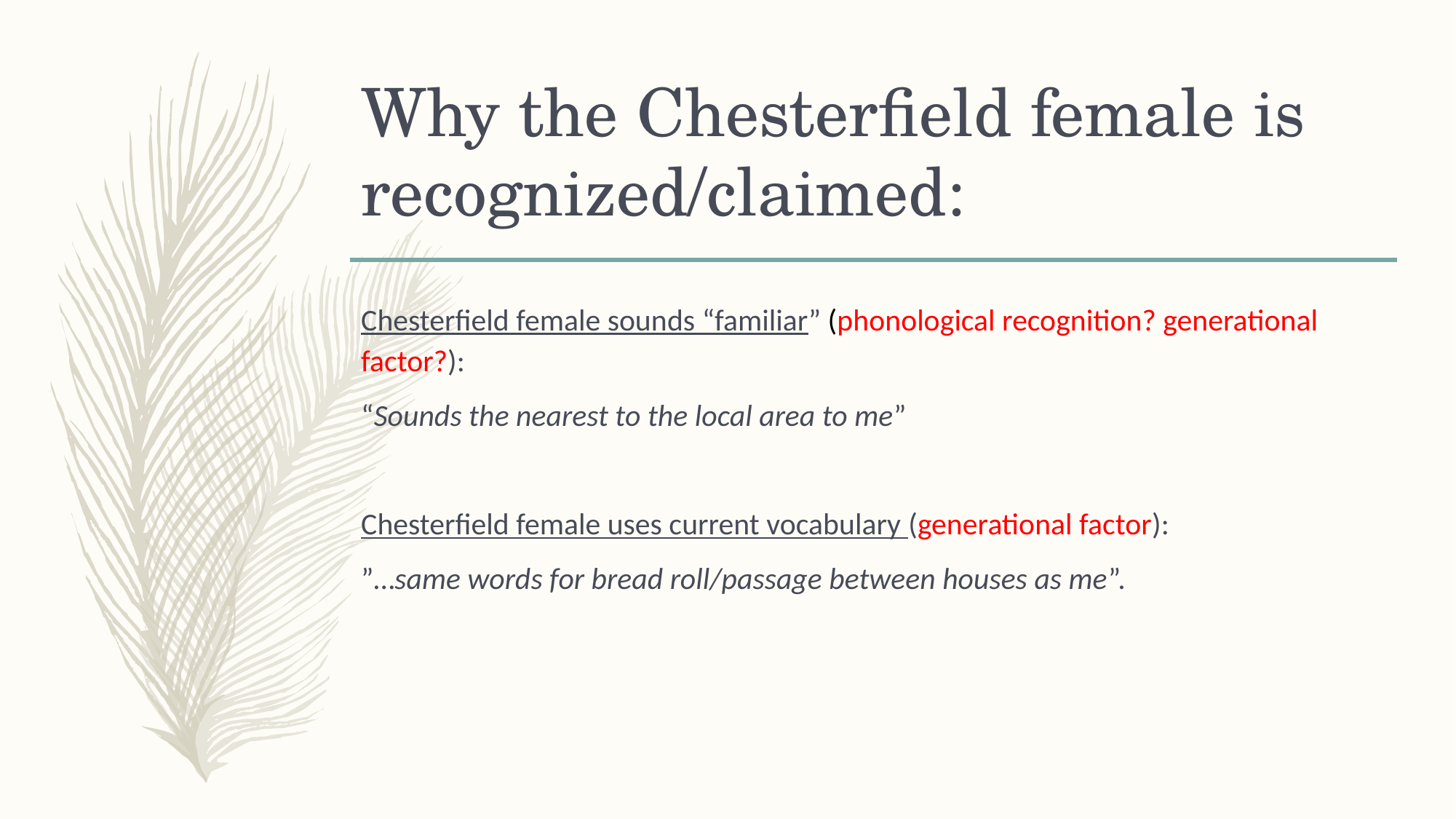

# Why the Chesterfield female is recognized/claimed:
Chesterfield female sounds “familiar” (phonological recognition? generational factor?):
“Sounds the nearest to the local area to me”

Chesterfield female uses current vocabulary (generational factor):
”…same words for bread roll/passage between houses as me”.